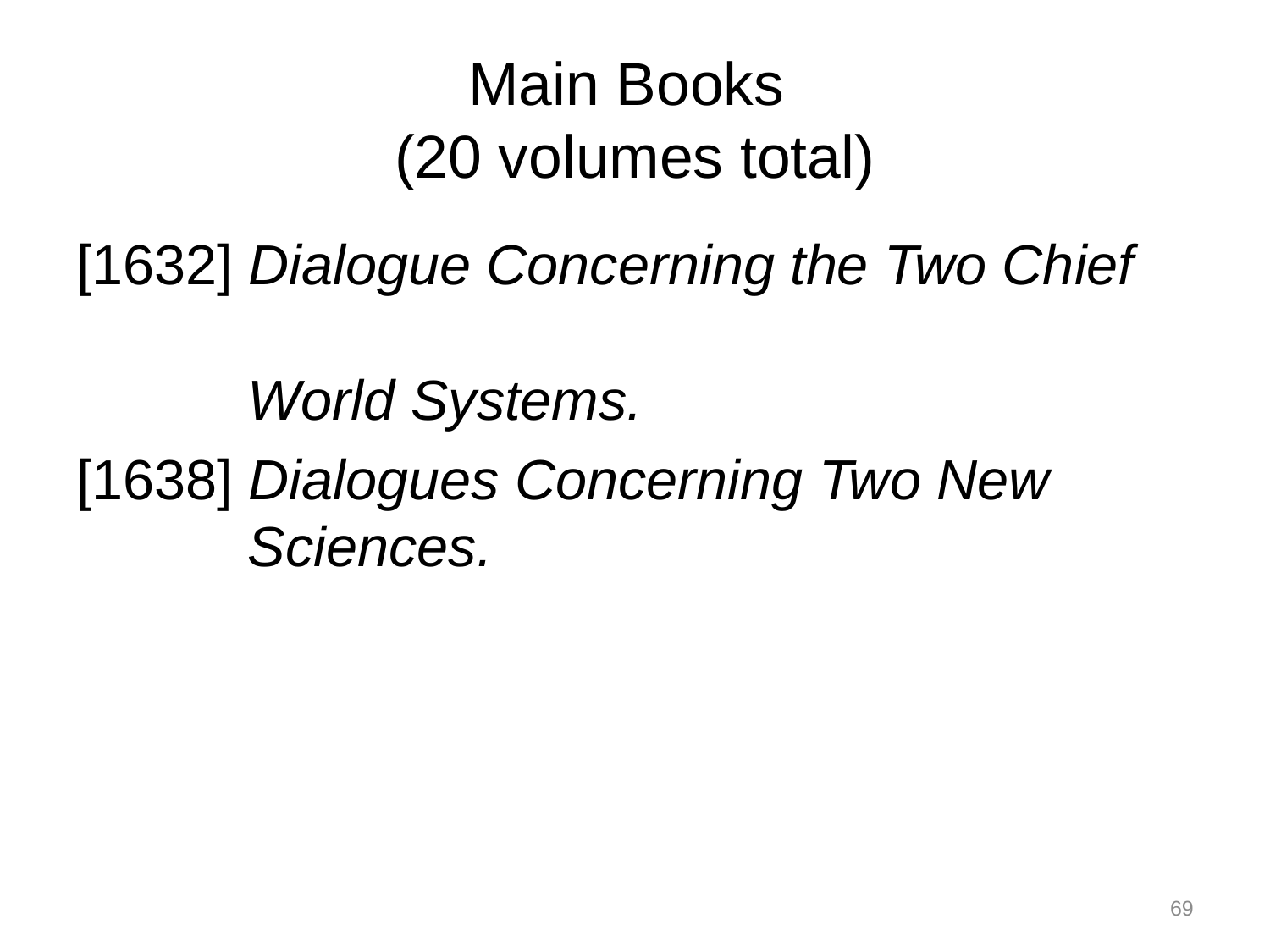

# Main Books (20 volumes total)
[1632] Dialogue Concerning the Two Chief
           World Systems.
[1638] Dialogues Concerning Two New
           Sciences.
69